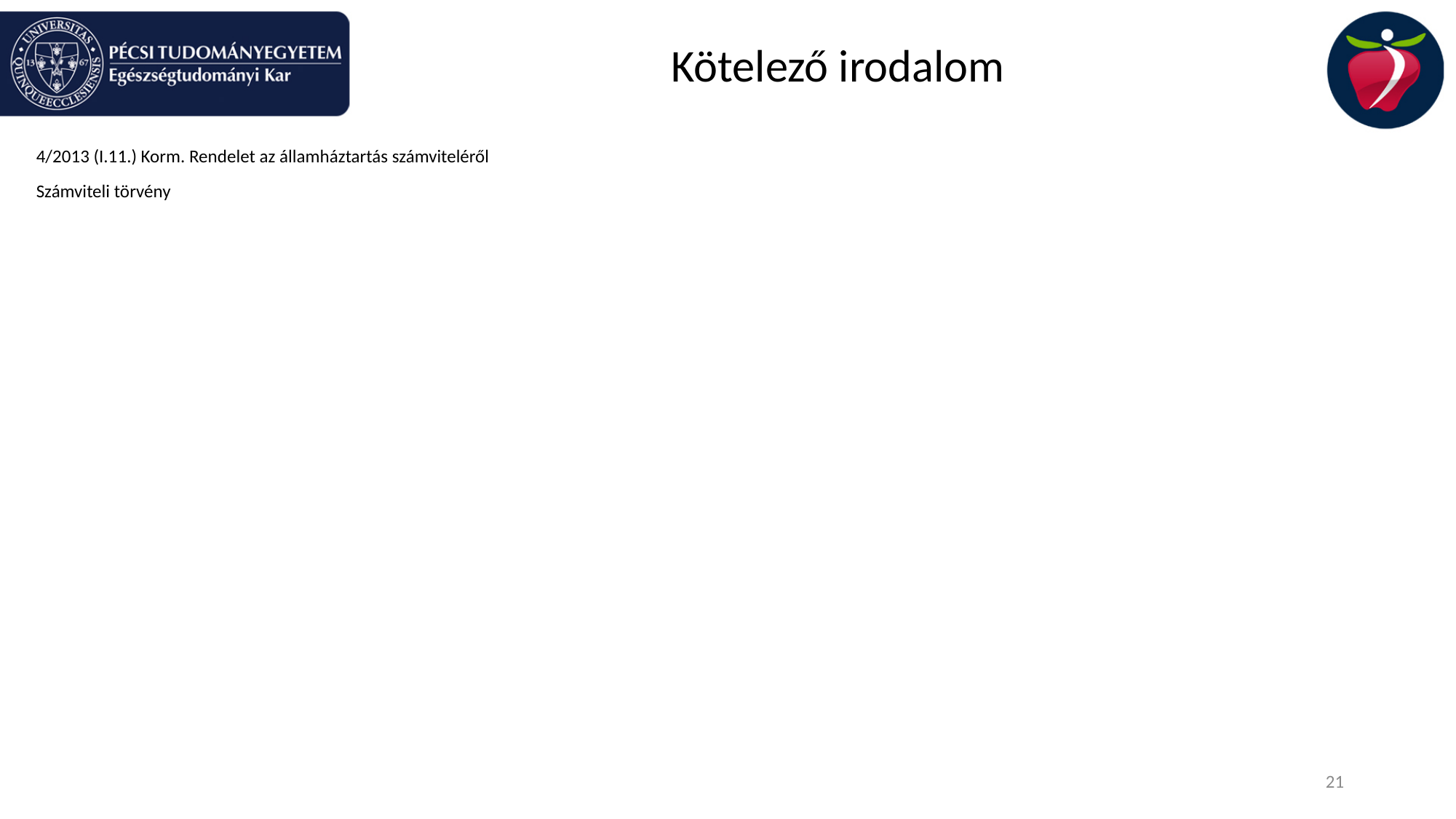

# Kötelező irodalom
4/2013 (I.11.) Korm. Rendelet az államháztartás számviteléről
Számviteli törvény

21